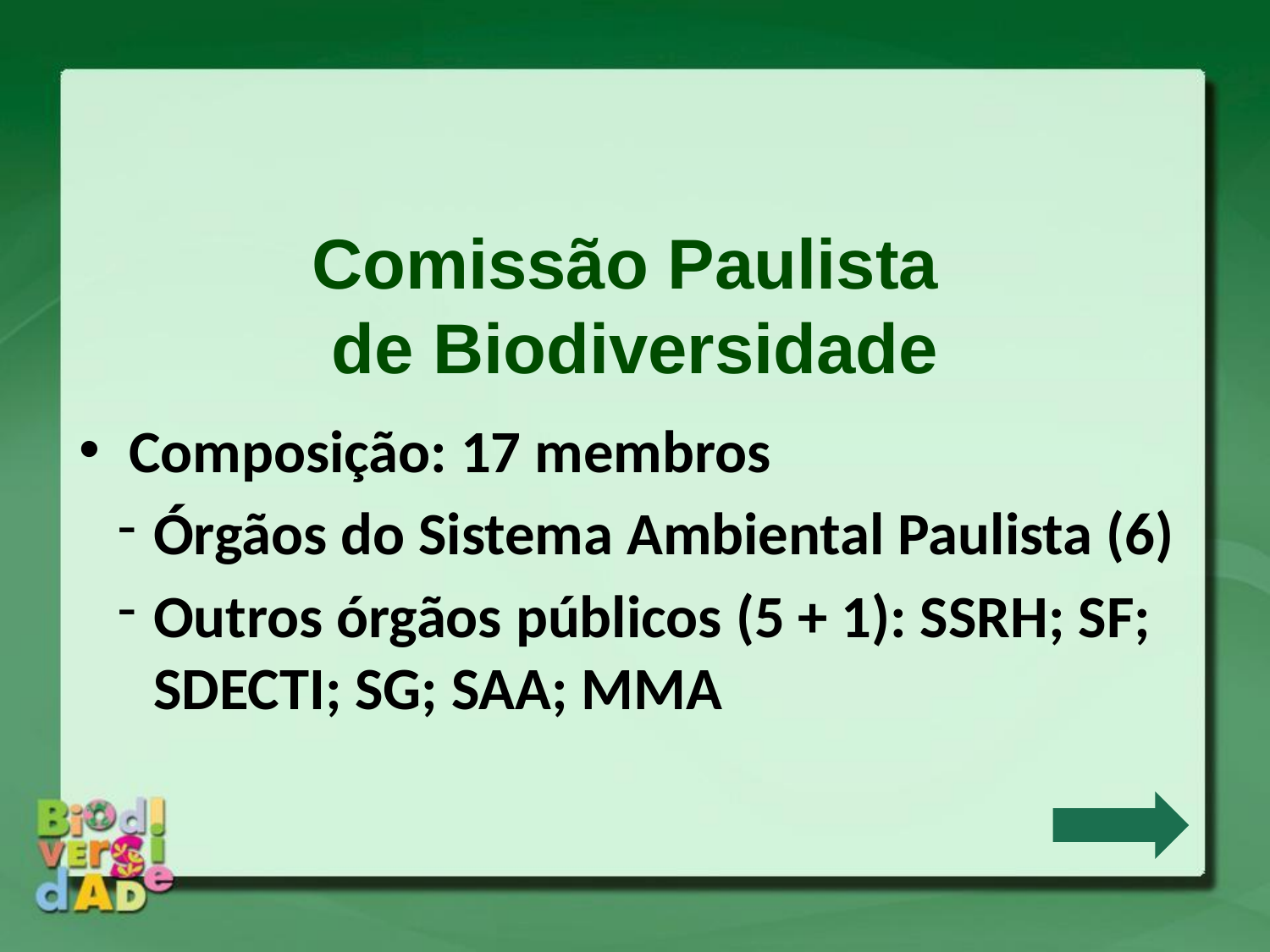

Comissão Paulista
de Biodiversidade
 Composição: 17 membros
Órgãos do Sistema Ambiental Paulista (6)
Outros órgãos públicos (5 + 1): SSRH; SF; SDECTI; SG; SAA; MMA